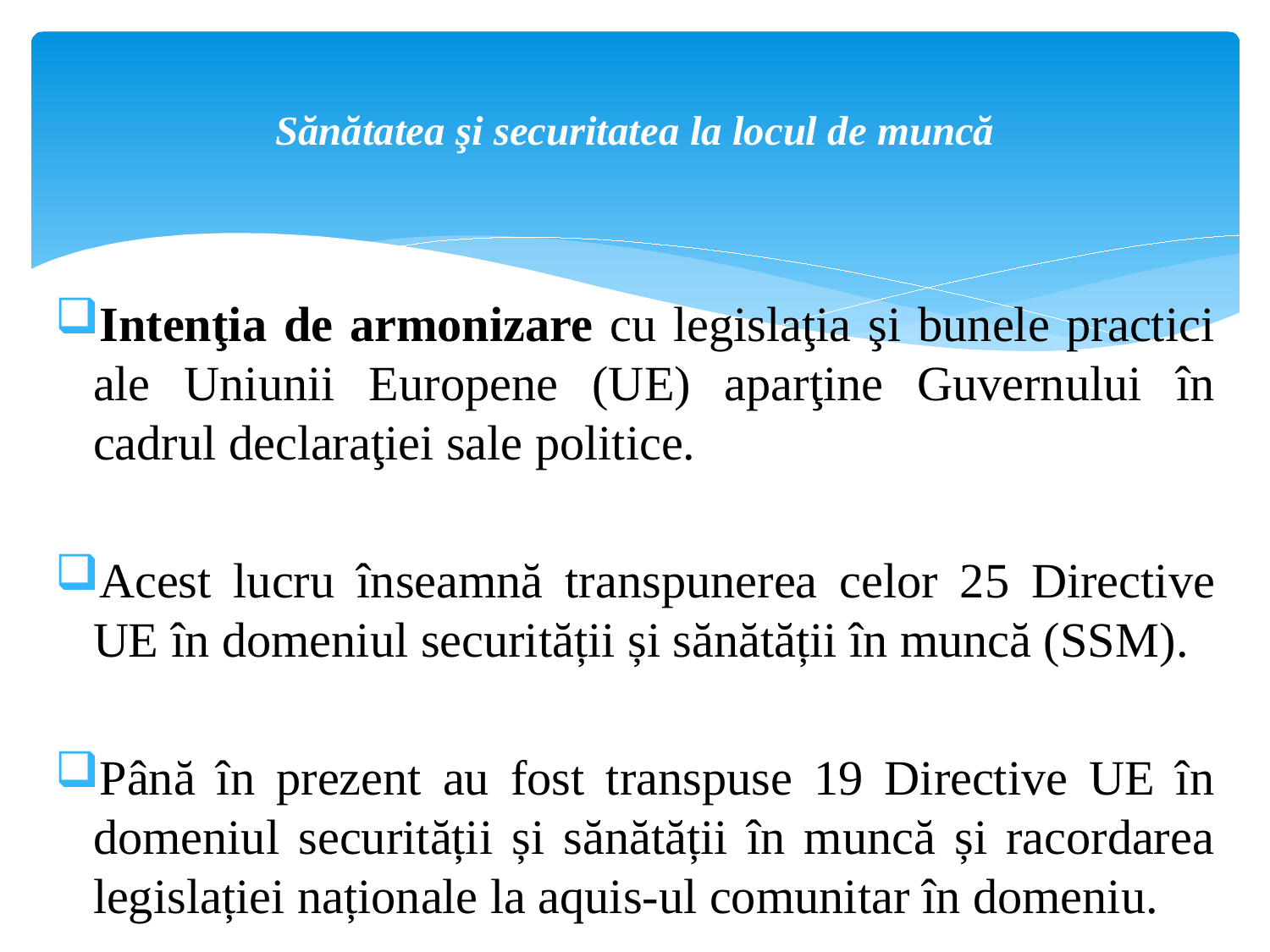

# Sănătatea şi securitatea la locul de muncă
Intenţia de armonizare cu legislaţia şi bunele practici ale Uniunii Europene (UE) aparţine Guvernului în cadrul declaraţiei sale politice.

Acest lucru înseamnă transpunerea celor 25 Directive UE în domeniul securității și sănătății în muncă (SSM).

Până în prezent au fost transpuse 19 Directive UE în domeniul securității și sănătății în muncă și racordarea legislației naționale la aquis-ul comunitar în domeniu.